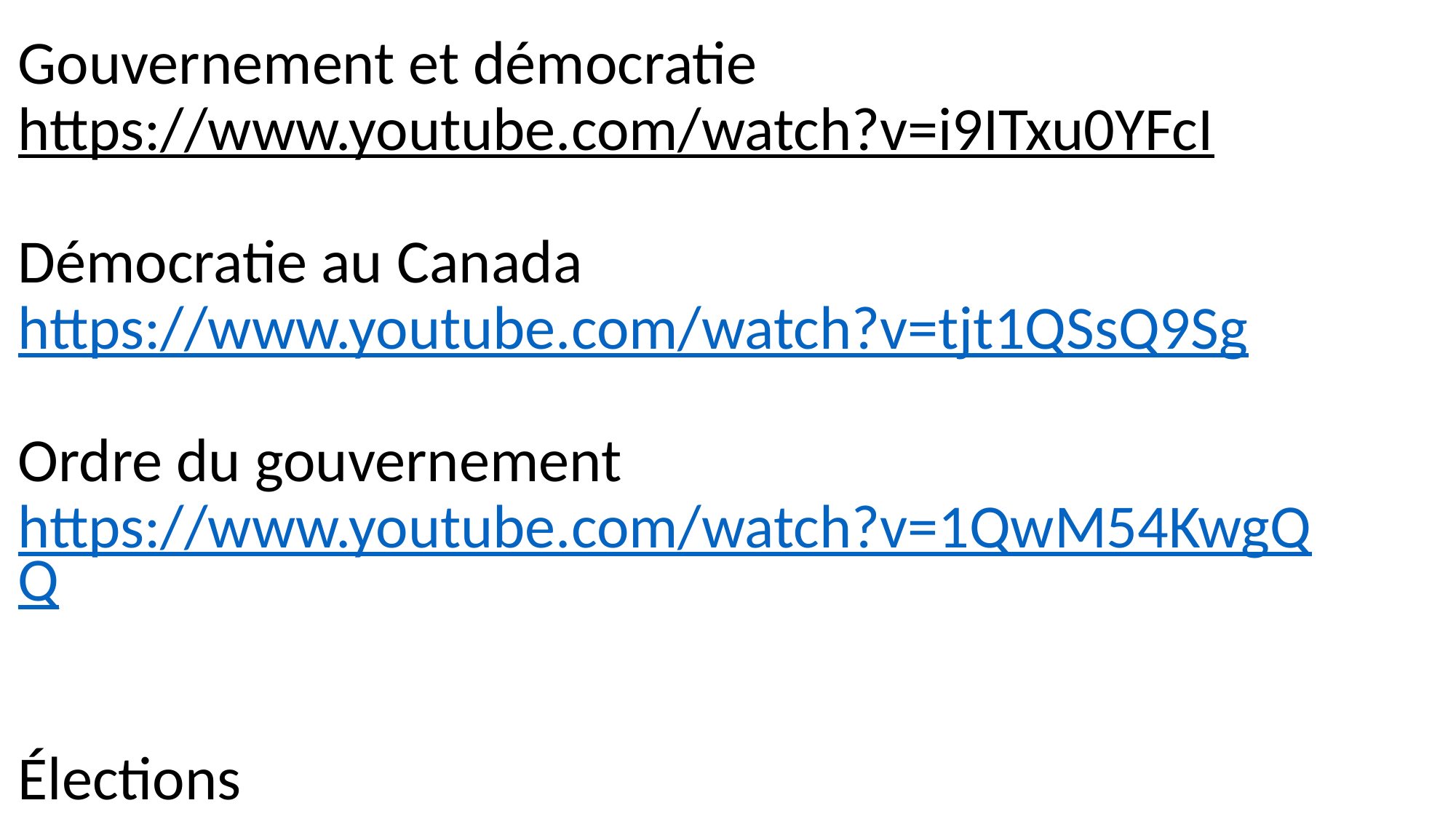

# Gouvernement et démocratie https://www.youtube.com/watch?v=i9ITxu0YFcI Démocratie au Canada https://www.youtube.com/watch?v=tjt1QSsQ9Sg Ordre du gouvernement https://www.youtube.com/watch?v=1QwM54KwgQQ Élections https://www.youtube.com/watch?v=Jd-IOJnfkkc